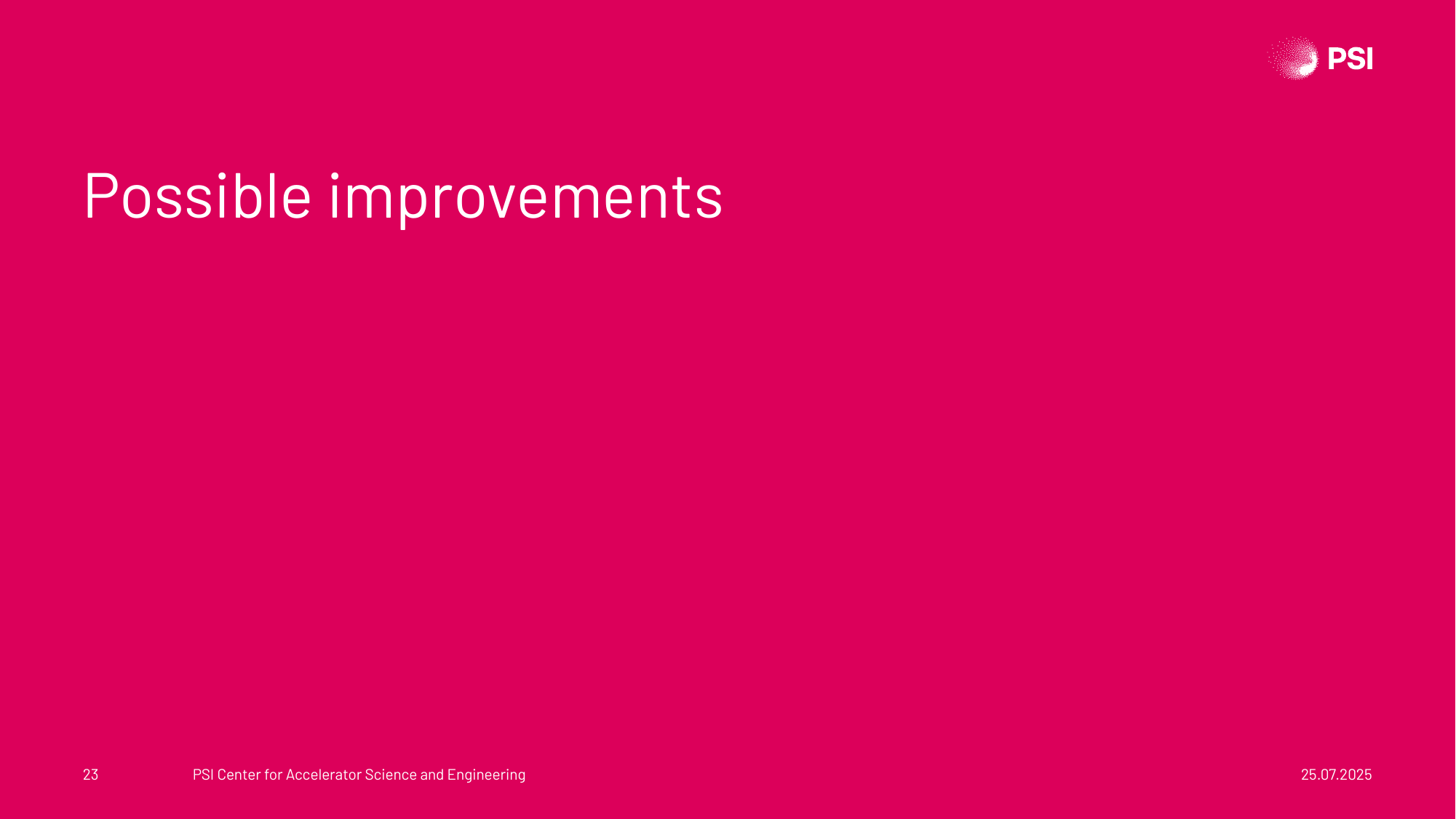

Possible improvements

23
PSI Center for Accelerator Science and Engineering
25.07.2025